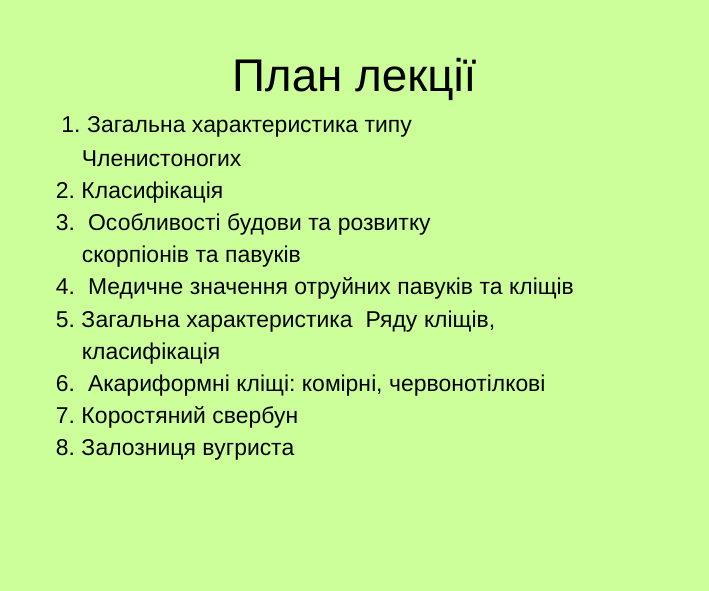

# План лекції
  1. Загальна характеристика типу
      Членистоногих
  2. Класифікація
  3.  Особливості будови та розвитку
      скорпіонів та павуків
  4.  Медичне значення отруйних павуків та кліщів
  5. Загальна характеристика  Ряду кліщів,
      класифікація
  6.  Акариформні кліщі: комірні, червонотілкові
  7. Коростяний свербун
  8. Залозниця вугриста